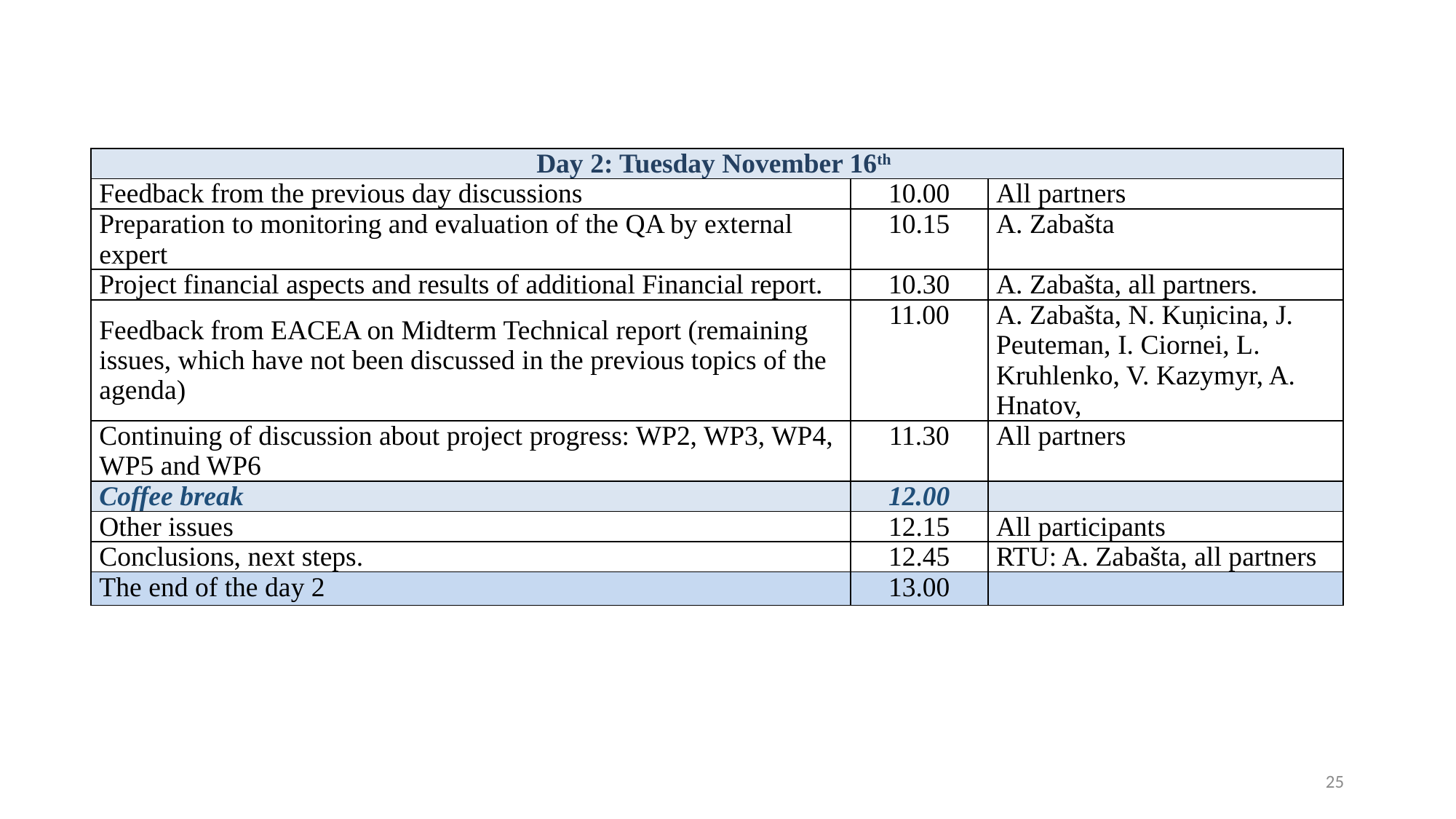

| Day 2: Tuesday November 16th |  |  |
| --- | --- | --- |
| Feedback from the previous day discussions | 10.00 | All partners |
| Preparation to monitoring and evaluation of the QA by external expert | 10.15 | A. Zabašta |
| Project financial aspects and results of additional Financial report. | 10.30 | A. Zabašta, all partners. |
| Feedback from EACEA on Midterm Technical report (remaining issues, which have not been discussed in the previous topics of the agenda) | 11.00 | A. Zabašta, N. Kuņicina, J. Peuteman, I. Ciornei, L. Kruhlenko, V. Kazymyr, A. Hnatov, |
| Continuing of discussion about project progress: WP2, WP3, WP4, WP5 and WP6 | 11.30 | All partners |
| Coffee break | 12.00 |  |
| Other issues | 12.15 | All participants |
| Conclusions, next steps. | 12.45 | RTU: A. Zabašta, all partners |
| The end of the day 2 | 13.00 |  |
25